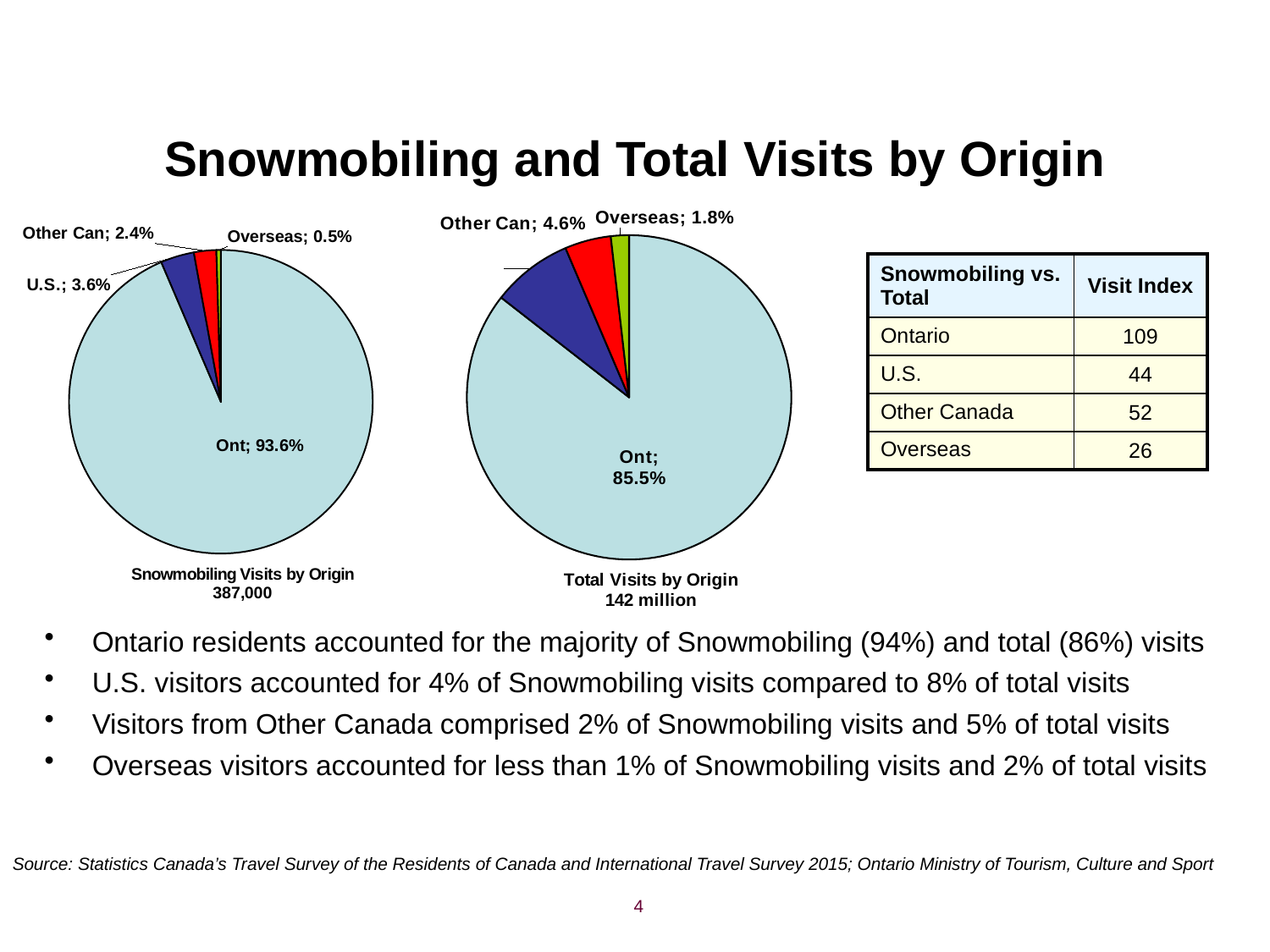

# Snowmobiling and Total Visits by Origin

### Chart: Total Visits by Origin
142 million

| Category | Visits |
|---|---|
| Ont | 0.8554347298132864 |
| U.S. | 0.08047392415933707 |
| Other Can | 0.04601835983024156 |
| Overseas | 0.018072986197135005 |

### Chart: Snowmobiling Visits by Origin
387,000

| Category | Visits |
|---|---|
| Ont | 0.935803313212236 |
| U.S. | 0.035662173724432755 |
| Other Can | 0.0237692019244555 |
| Overseas | 0.004765311138875808 |
| Snowmobiling vs. Total | Visit Index |
| --- | --- |
| Ontario | 109 |
| U.S. | 44 |
| Other Canada | 52 |
| Overseas | 26 |
Ontario residents accounted for the majority of Snowmobiling (94%) and total (86%) visits
U.S. visitors accounted for 4% of Snowmobiling visits compared to 8% of total visits
Visitors from Other Canada comprised 2% of Snowmobiling visits and 5% of total visits
Overseas visitors accounted for less than 1% of Snowmobiling visits and 2% of total visits

Source: Statistics Canada’s Travel Survey of the Residents of Canada and International Travel Survey 2015; Ontario Ministry of Tourism, Culture and Sport
4